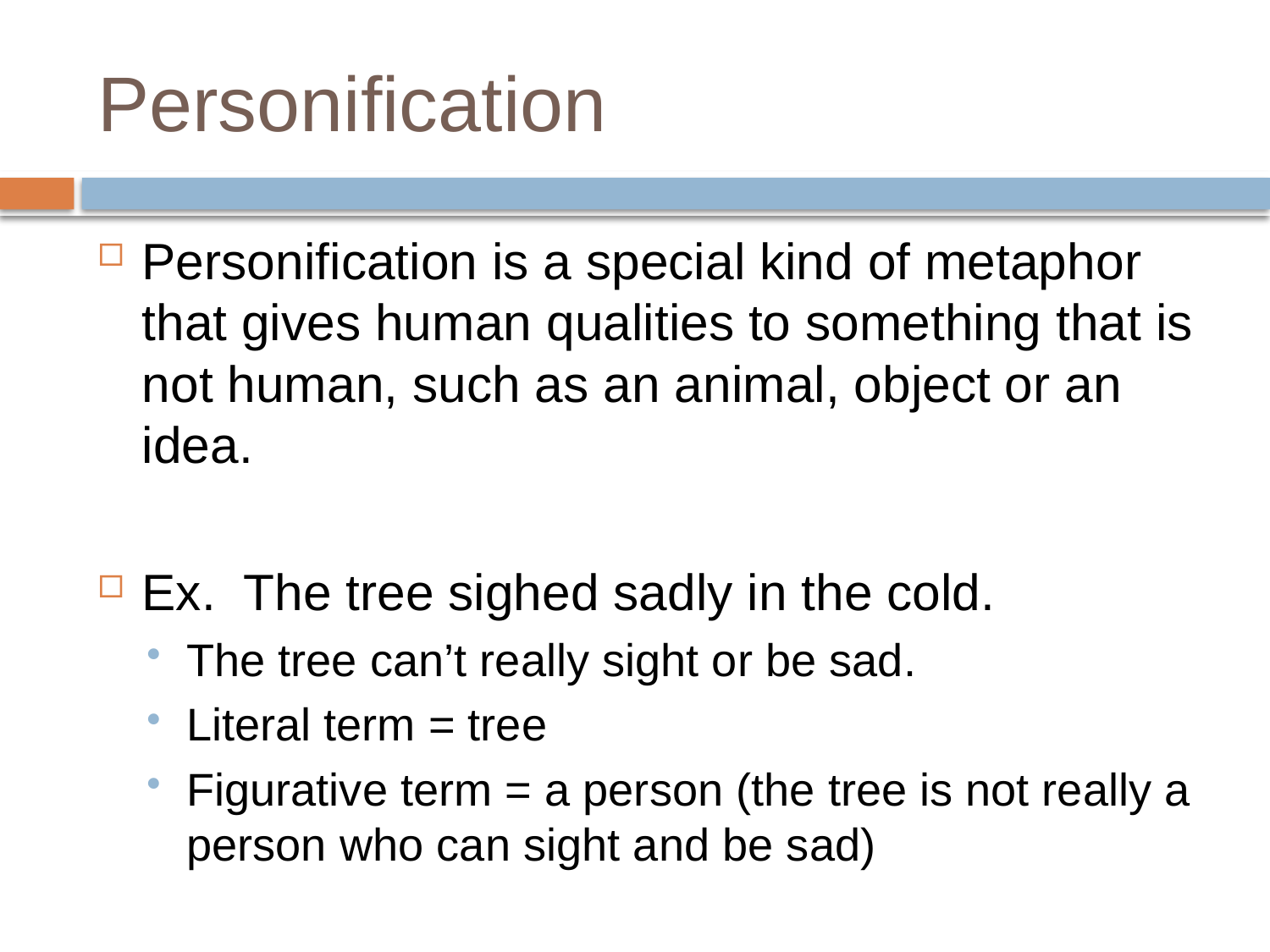

# Personification
Personification is a special kind of metaphor that gives human qualities to something that is not human, such as an animal, object or an idea.

Ex.  The tree sighed sadly in the cold.
The tree can’t really sight or be sad.
Literal term = tree
Figurative term = a person (the tree is not really a person who can sight and be sad)